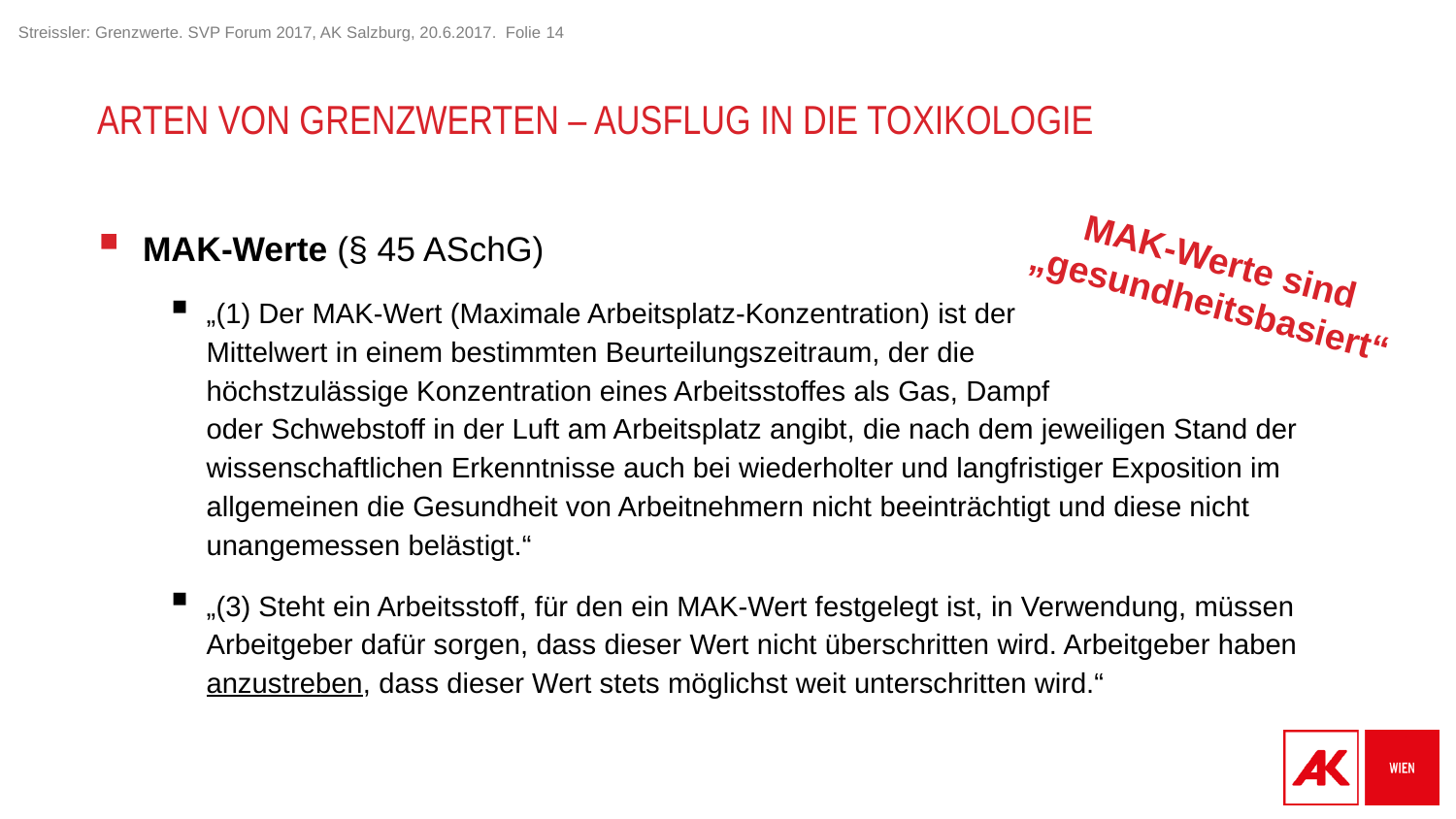

# Arten von Grenzwerten – Ausflug in die Toxikologie
MAK-Werte (§ 45 ASchG)
„(1) Der MAK-Wert (Maximale Arbeitsplatz-Konzentration) ist der
Mittelwert in einem bestimmten Beurteilungszeitraum, der die
höchstzulässige Konzentration eines Arbeitsstoffes als Gas, Dampf
oder Schwebstoff in der Luft am Arbeitsplatz angibt, die nach dem jeweiligen Stand der wissenschaftlichen Erkenntnisse auch bei wiederholter und langfristiger Exposition im allgemeinen die Gesundheit von Arbeitnehmern nicht beeinträchtigt und diese nicht unangemessen belästigt.“
„(3) Steht ein Arbeitsstoff, für den ein MAK-Wert festgelegt ist, in Verwendung, müssen Arbeitgeber dafür sorgen, dass dieser Wert nicht überschritten wird. Arbeitgeber haben anzustreben, dass dieser Wert stets möglichst weit unterschritten wird.“

MAK-Werte sind „gesundheitsbasiert“